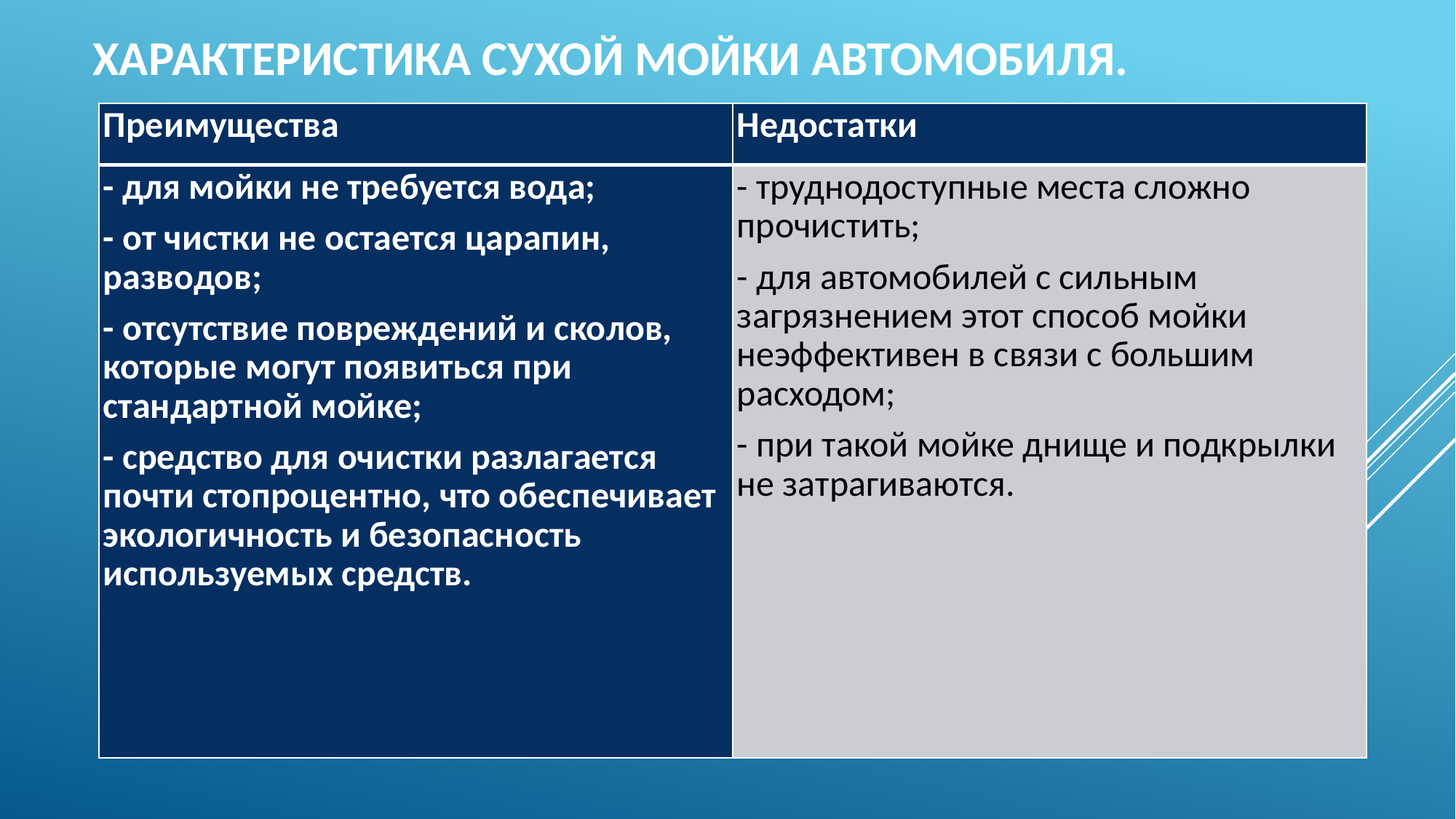

# Характеристика сухой мойки автомобиля.
| Преимущества | Недостатки |
| --- | --- |
| - для мойки не требуется вода; - от чистки не остается царапин, разводов; - отсутствие повреждений и сколов, которые могут появиться при стандартной мойке; - средство для очистки разлагается почти стопроцентно, что обеспечивает экологичность и безопасность используемых средств. | - труднодоступные места сложно прочистить; - для автомобилей с сильным загрязнением этот способ мойки неэффективен в связи с большим расходом; - при такой мойке днище и подкрылки не затрагиваются. |